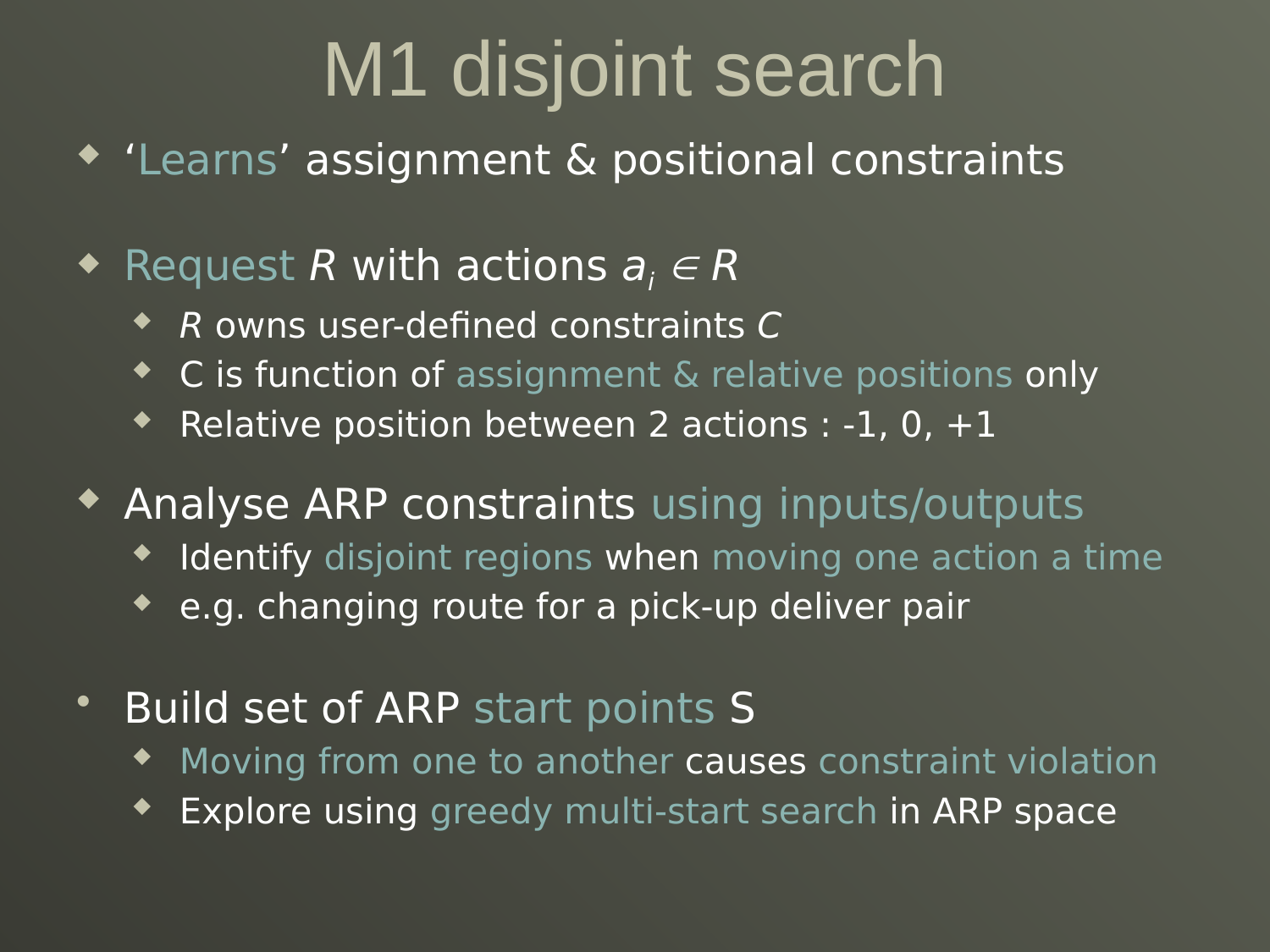

# M1 disjoint search
‘Learns’ assignment & positional constraints

Request R with actions ai ∈ R
R owns user-defined constraints C
C is function of assignment & relative positions only
Relative position between 2 actions : -1, 0, +1

Analyse ARP constraints using inputs/outputs
Identify disjoint regions when moving one action a time
e.g. changing route for a pick-up deliver pair

Build set of ARP start points S
Moving from one to another causes constraint violation
Explore using greedy multi-start search in ARP space